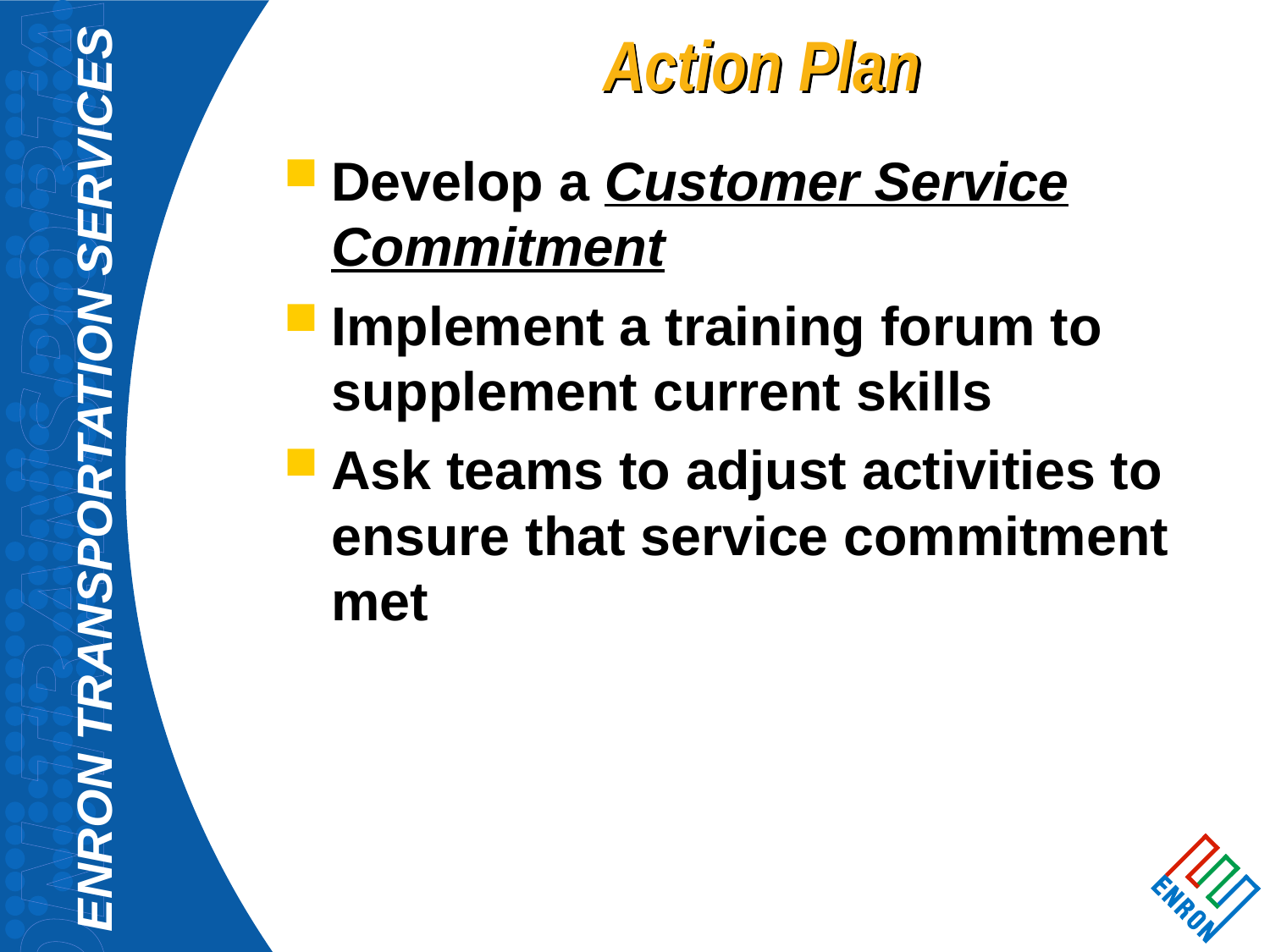

# Action Plan
Develop a Customer Service Commitment
Implement a training forum to supplement current skills
Ask teams to adjust activities to ensure that service commitment met